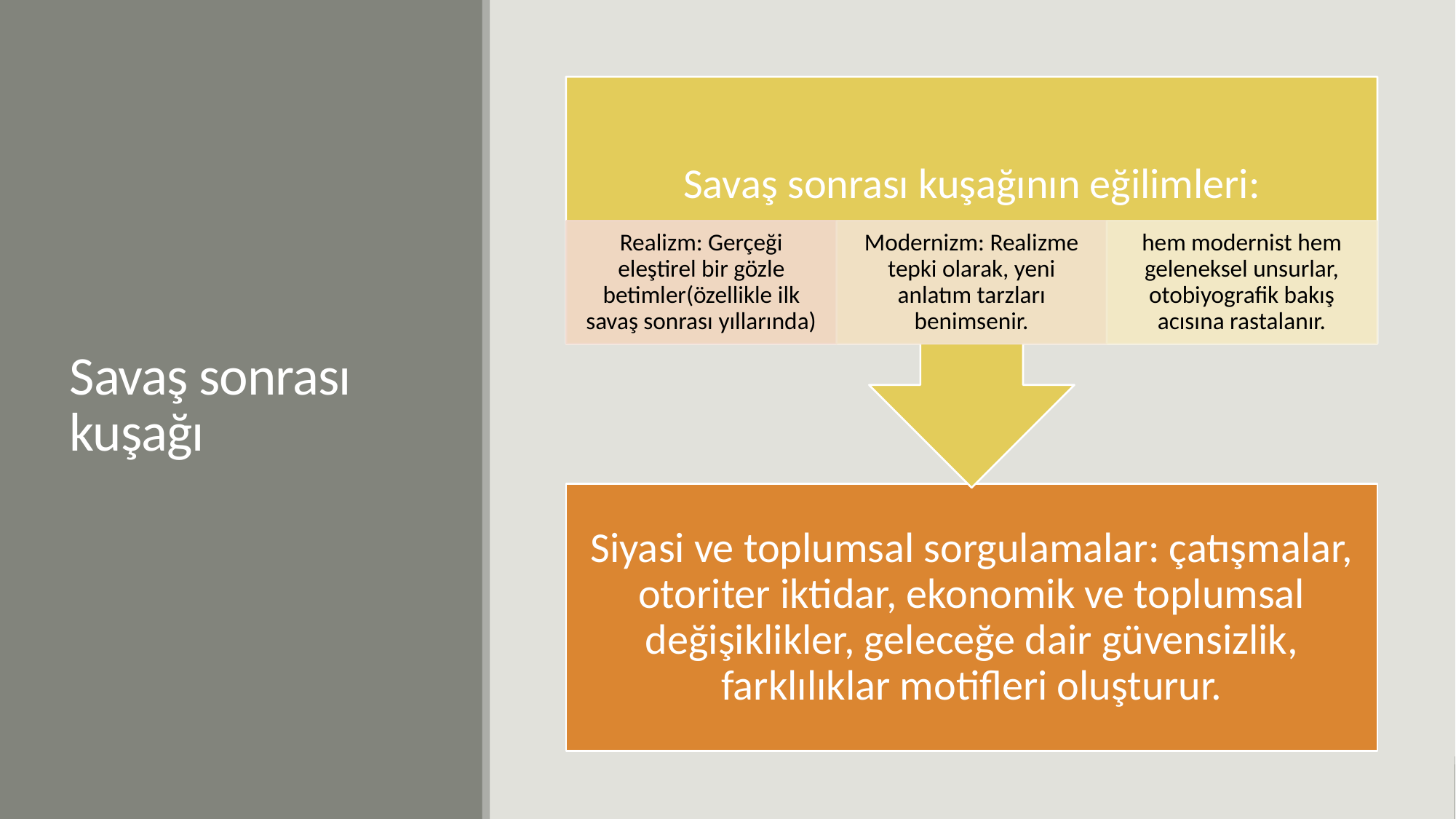

# Savaş sonrası kuşağı
Siyasi ve toplumsal sorgulamalar: çatışmalar, otoriter iktidar, ekonomik ve toplumsal değişiklikler, geleceğe dair güvensizlik, farklılıklar motifleri oluşturur.
Savaş sonrası kuşağının eğilimleri:
Realizm: Gerçeği eleştirel bir gözle betimler(özellikle ilk savaş sonrası yıllarında)
Modernizm: Realizme tepki olarak, yeni anlatım tarzları benimsenir.
hem modernist hem geleneksel unsurlar, otobiyografik bakış acısına rastalanır.